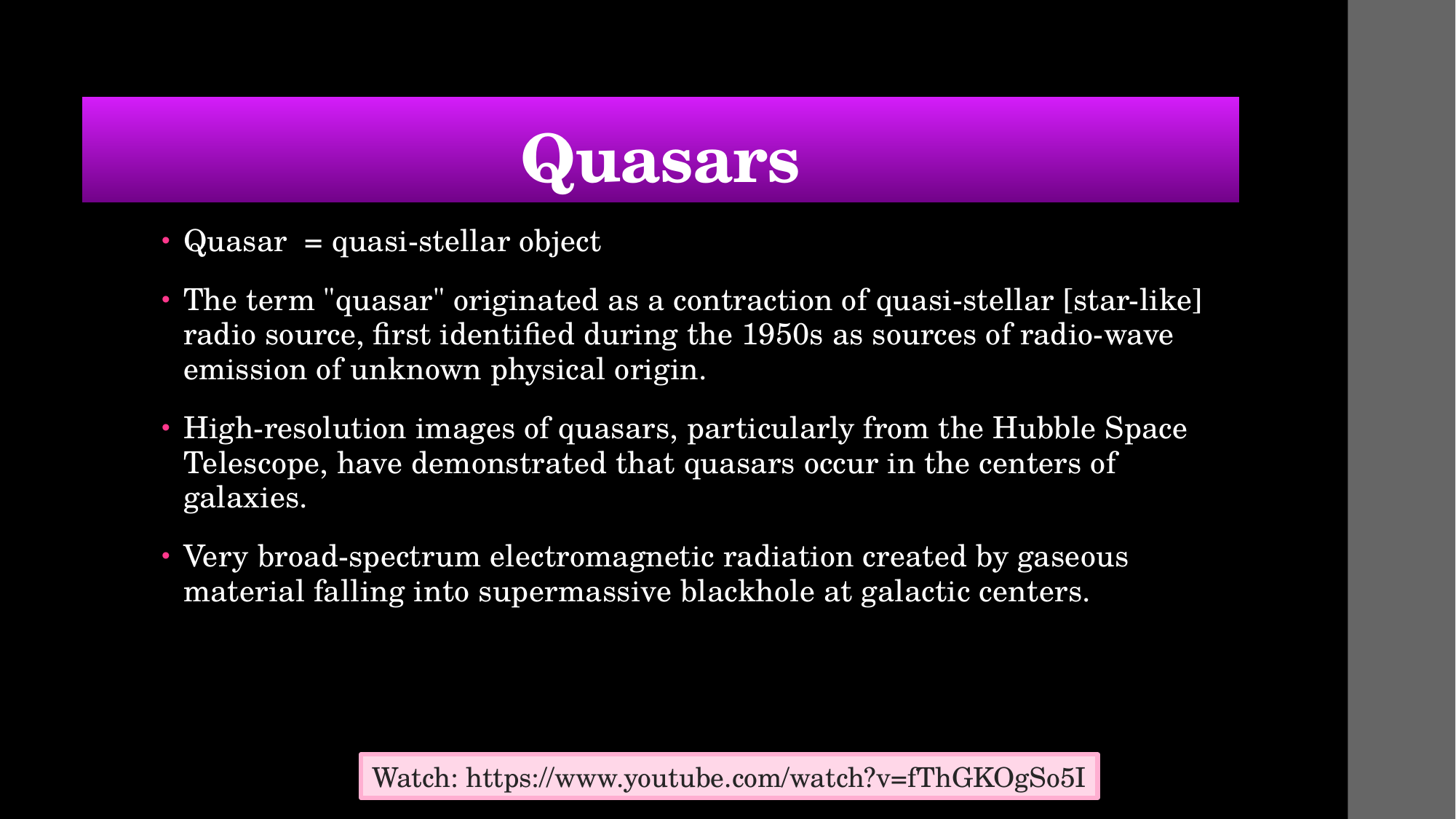

# Quasars
Quasar  = quasi-stellar object
The term "quasar" originated as a contraction of quasi-stellar [star-like] radio source, first identified during the 1950s as sources of radio-wave emission of unknown physical origin.
High-resolution images of quasars, particularly from the Hubble Space Telescope, have demonstrated that quasars occur in the centers of galaxies.
Very broad-spectrum electromagnetic radiation created by gaseous material falling into supermassive blackhole at galactic centers.
Watch: https://www.youtube.com/watch?v=fThGKOgSo5I